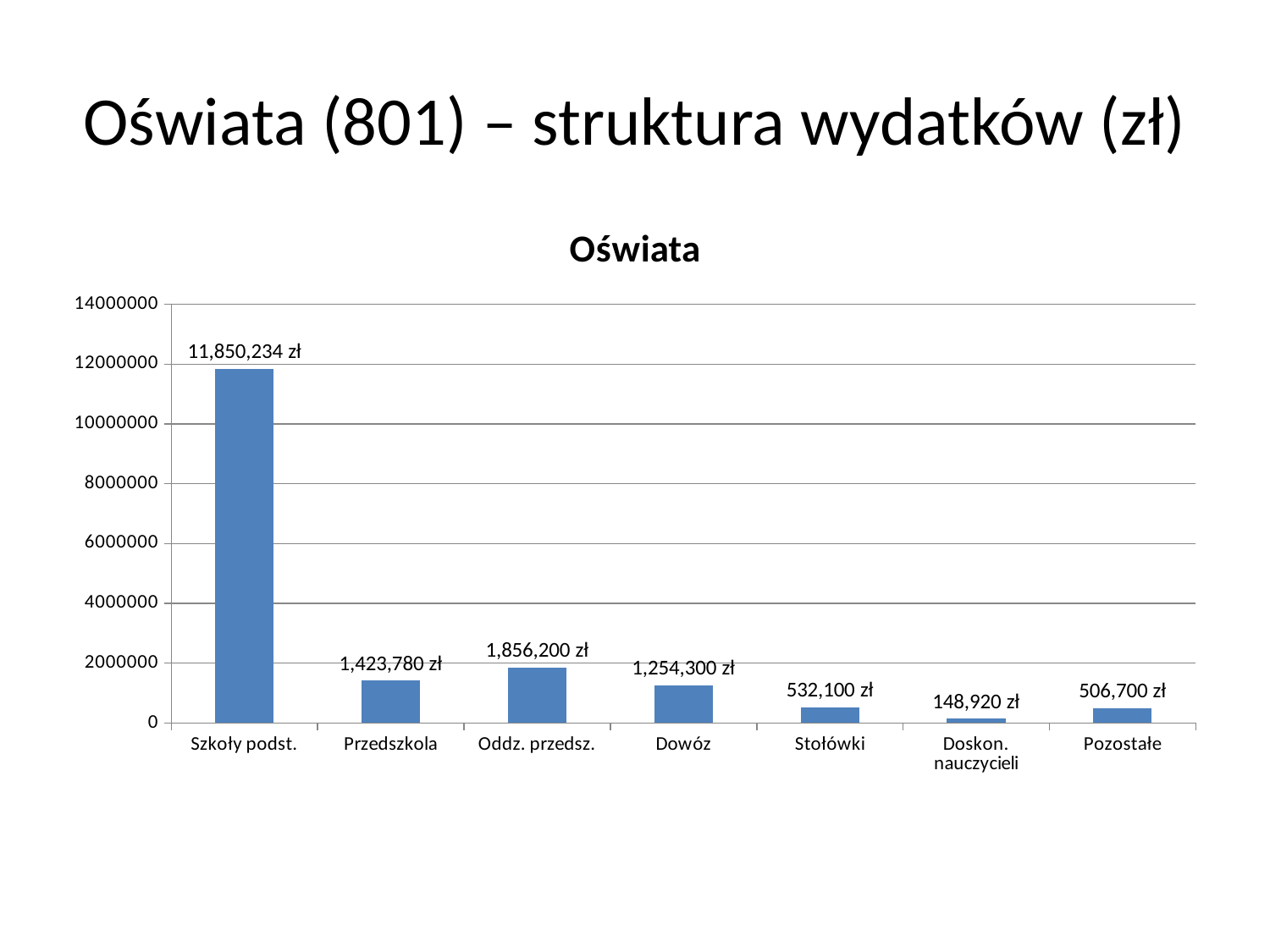

# Oświata (801) – struktura wydatków (zł)

### Chart:

| Category | Oświata |
|---|---|
| Szkoły podst. | 11850234.0 |
| Przedszkola | 1423780.0 |
| Oddz. przedsz. | 1856200.0 |
| Dowóz | 1254300.0 |
| Stołówki | 532100.0 |
| Doskon. nauczycieli | 148920.0 |
| Pozostałe | 506700.0 |